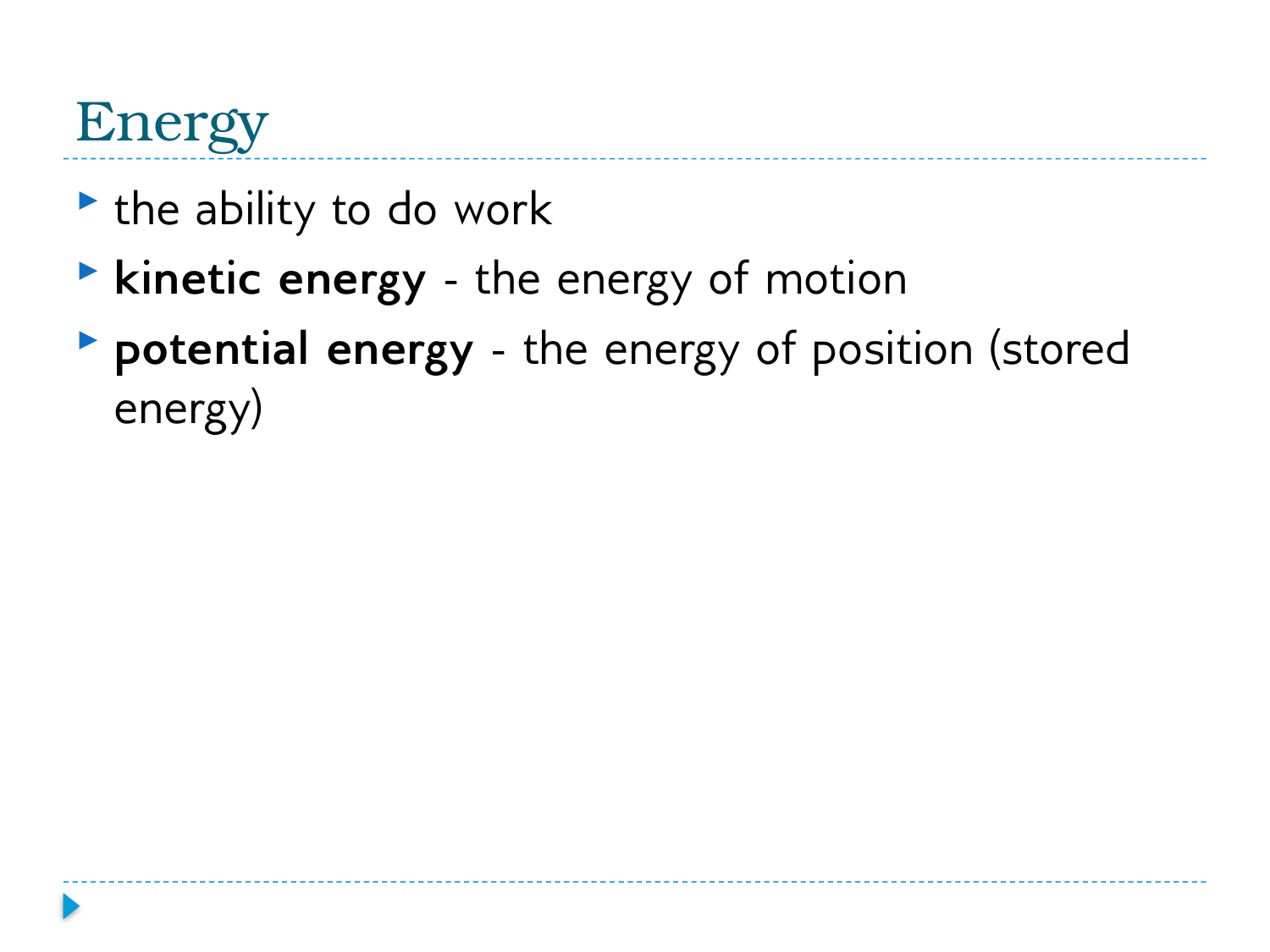

# Energy
the ability to do work
kinetic energy - the energy of motion
potential energy - the energy of position (stored energy)